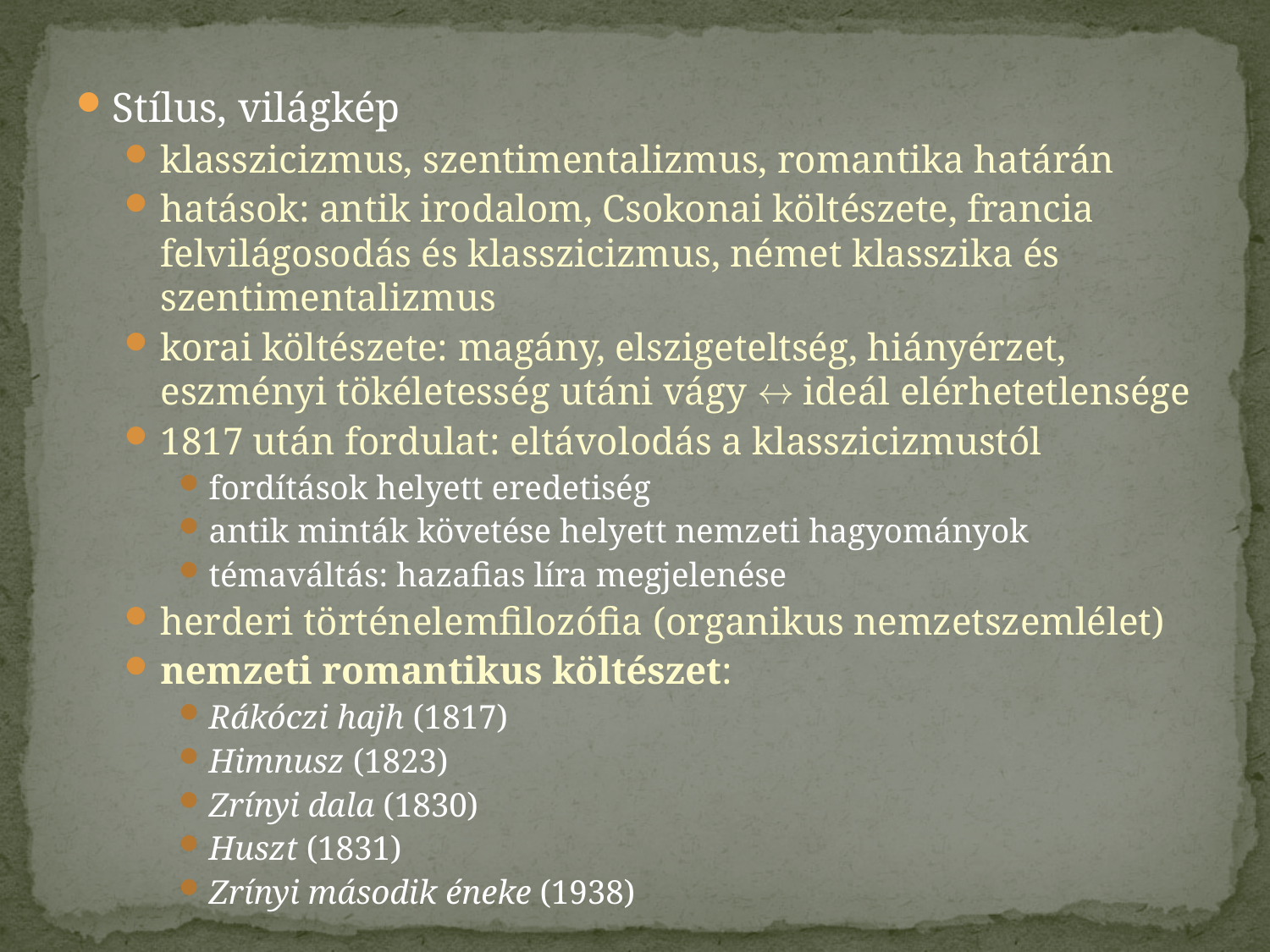

Stílus, világkép
klasszicizmus, szentimentalizmus, romantika határán
hatások: antik irodalom, Csokonai költészete, francia felvilágosodás és klasszicizmus, német klasszika és szentimentalizmus
korai költészete: magány, elszigeteltség, hiányérzet, eszményi tökéletesség utáni vágy ↔ ideál elérhetetlensége
1817 után fordulat: eltávolodás a klasszicizmustól
fordítások helyett eredetiség
antik minták követése helyett nemzeti hagyományok
témaváltás: hazafias líra megjelenése
herderi történelemfilozófia (organikus nemzetszemlélet)
nemzeti romantikus költészet:
Rákóczi hajh (1817)
Himnusz (1823)
Zrínyi dala (1830)
Huszt (1831)
Zrínyi második éneke (1938)